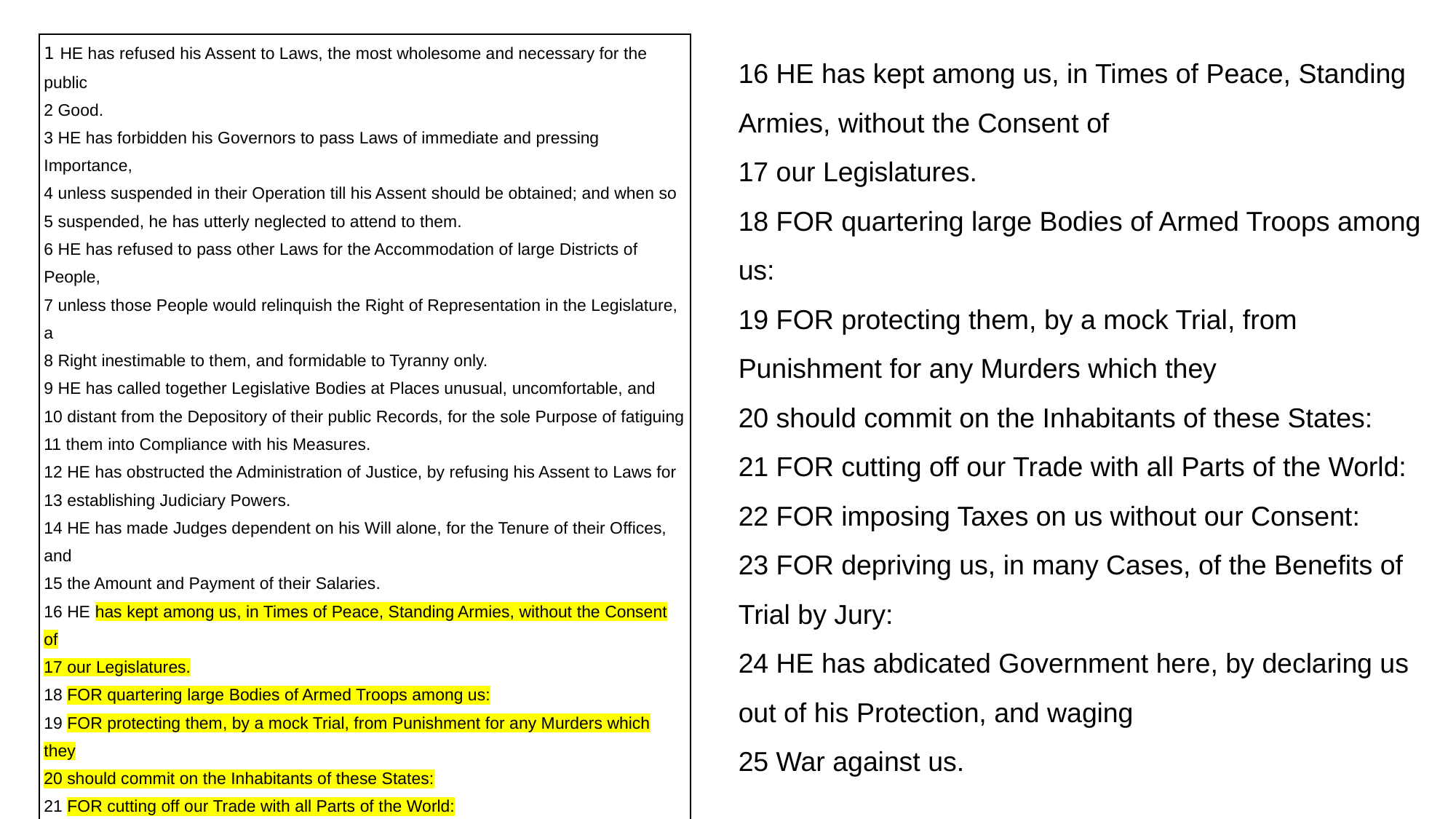

| 1 HE has refused his Assent to Laws, the most wholesome and necessary for the public 2 Good. 3 HE has forbidden his Governors to pass Laws of immediate and pressing Importance, 4 unless suspended in their Operation till his Assent should be obtained; and when so 5 suspended, he has utterly neglected to attend to them. 6 HE has refused to pass other Laws for the Accommodation of large Districts of People, 7 unless those People would relinquish the Right of Representation in the Legislature, a 8 Right inestimable to them, and formidable to Tyranny only. 9 HE has called together Legislative Bodies at Places unusual, uncomfortable, and 10 distant from the Depository of their public Records, for the sole Purpose of fatiguing 11 them into Compliance with his Measures. 12 HE has obstructed the Administration of Justice, by refusing his Assent to Laws for 13 establishing Judiciary Powers. 14 HE has made Judges dependent on his Will alone, for the Tenure of their Offices, and 15 the Amount and Payment of their Salaries. 16 HE has kept among us, in Times of Peace, Standing Armies, without the Consent of 17 our Legislatures. 18 FOR quartering large Bodies of Armed Troops among us: 19 FOR protecting them, by a mock Trial, from Punishment for any Murders which they 20 should commit on the Inhabitants of these States: 21 FOR cutting off our Trade with all Parts of the World: 22 FOR imposing Taxes on us without our Consent: 23 FOR depriving us, in many Cases, of the Benefits of Trial by Jury: 24 HE has abdicated Government here, by declaring us out of his Protection, and waging 25 War against us. |
| --- |
16 HE has kept among us, in Times of Peace, Standing Armies, without the Consent of
17 our Legislatures.
18 FOR quartering large Bodies of Armed Troops among us:
19 FOR protecting them, by a mock Trial, from Punishment for any Murders which they
20 should commit on the Inhabitants of these States:
21 FOR cutting off our Trade with all Parts of the World:
22 FOR imposing Taxes on us without our Consent:
23 FOR depriving us, in many Cases, of the Benefits of Trial by Jury:
24 HE has abdicated Government here, by declaring us out of his Protection, and waging
25 War against us.